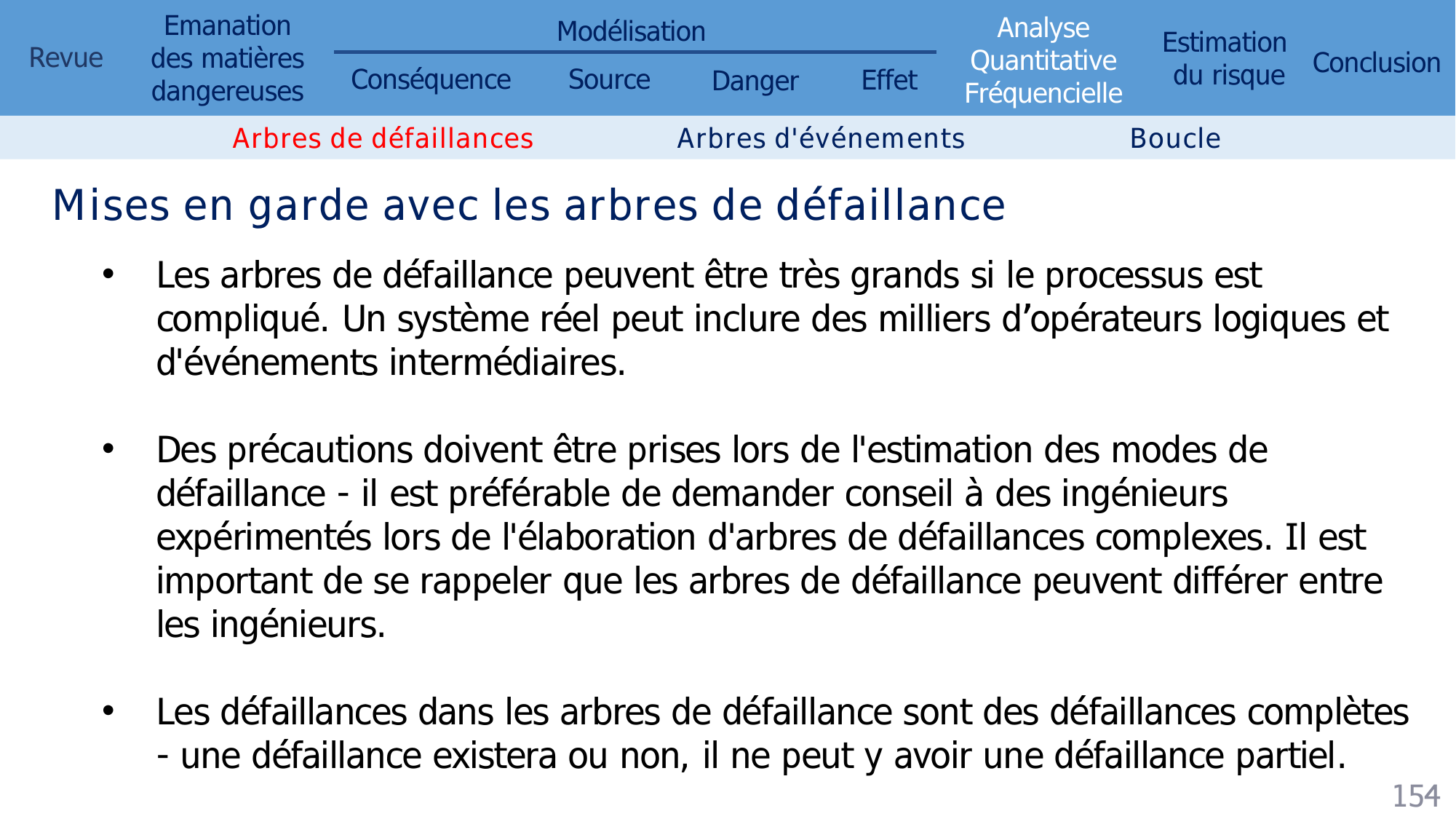

Arbres de défaillances  	    	 Arbres d'événements 		   Boucle
Mises en garde avec les arbres de défaillance
Les arbres de défaillance peuvent être très grands si le processus est compliqué. Un système réel peut inclure des milliers d’opérateurs logiques et d'événements intermédiaires.

Des précautions doivent être prises lors de l'estimation des modes de défaillance - il est préférable de demander conseil à des ingénieurs expérimentés lors de l'élaboration d'arbres de défaillances complexes. Il est important de se rappeler que les arbres de défaillance peuvent différer entre les ingénieurs.

Les défaillances dans les arbres de défaillance sont des défaillances complètes - une défaillance existera ou non, il ne peut y avoir une défaillance partiel.

154